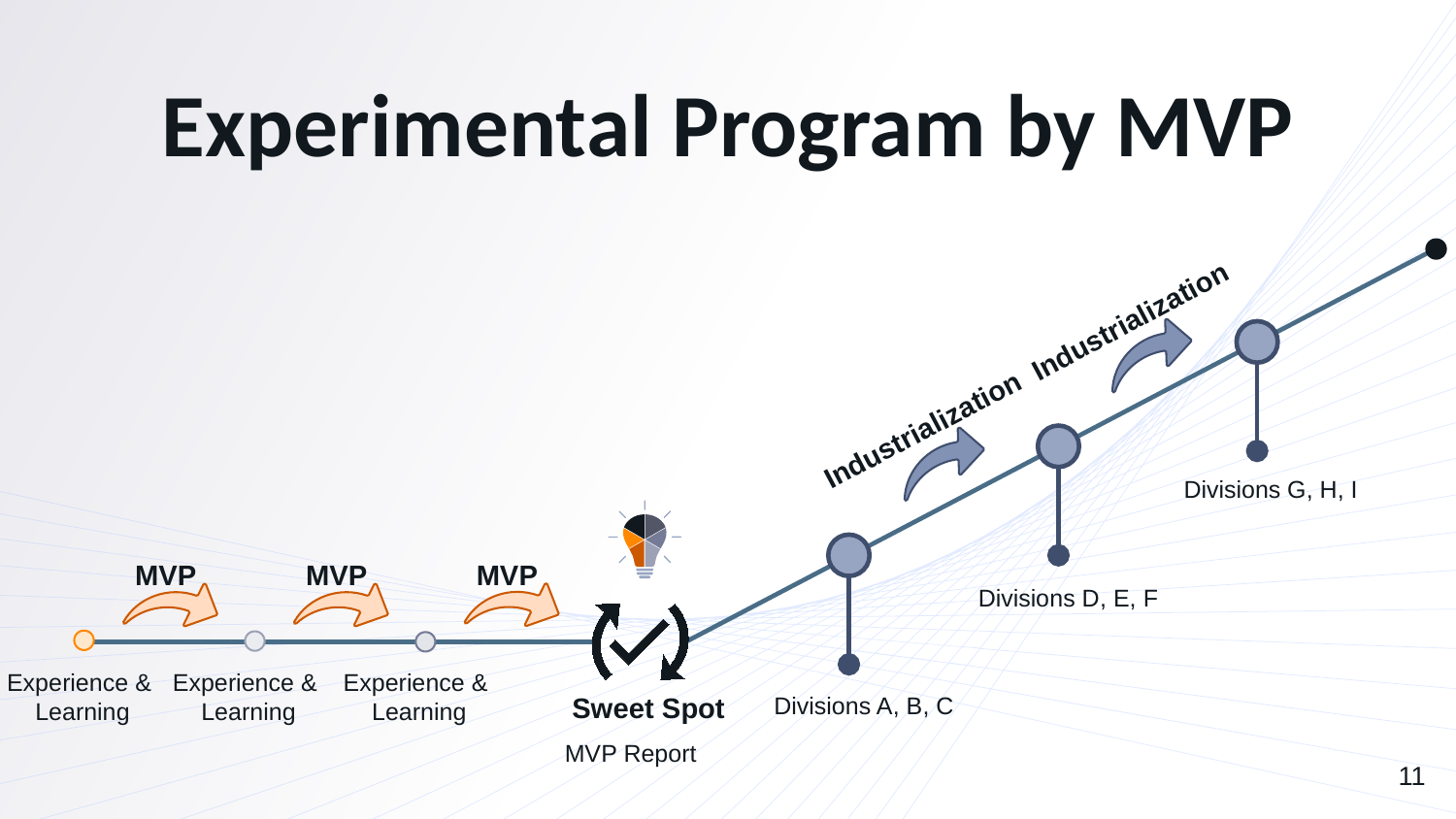

Experimental Program by MVP

Industrialization

Industrialization

Divisions G, H, I

MVP
MVP
MVP

Divisions D, E, F

Experience &
Learning
Experience &
Learning
Experience &
Learning
Sweet Spot
Divisions A, B, C
MVP Report

11